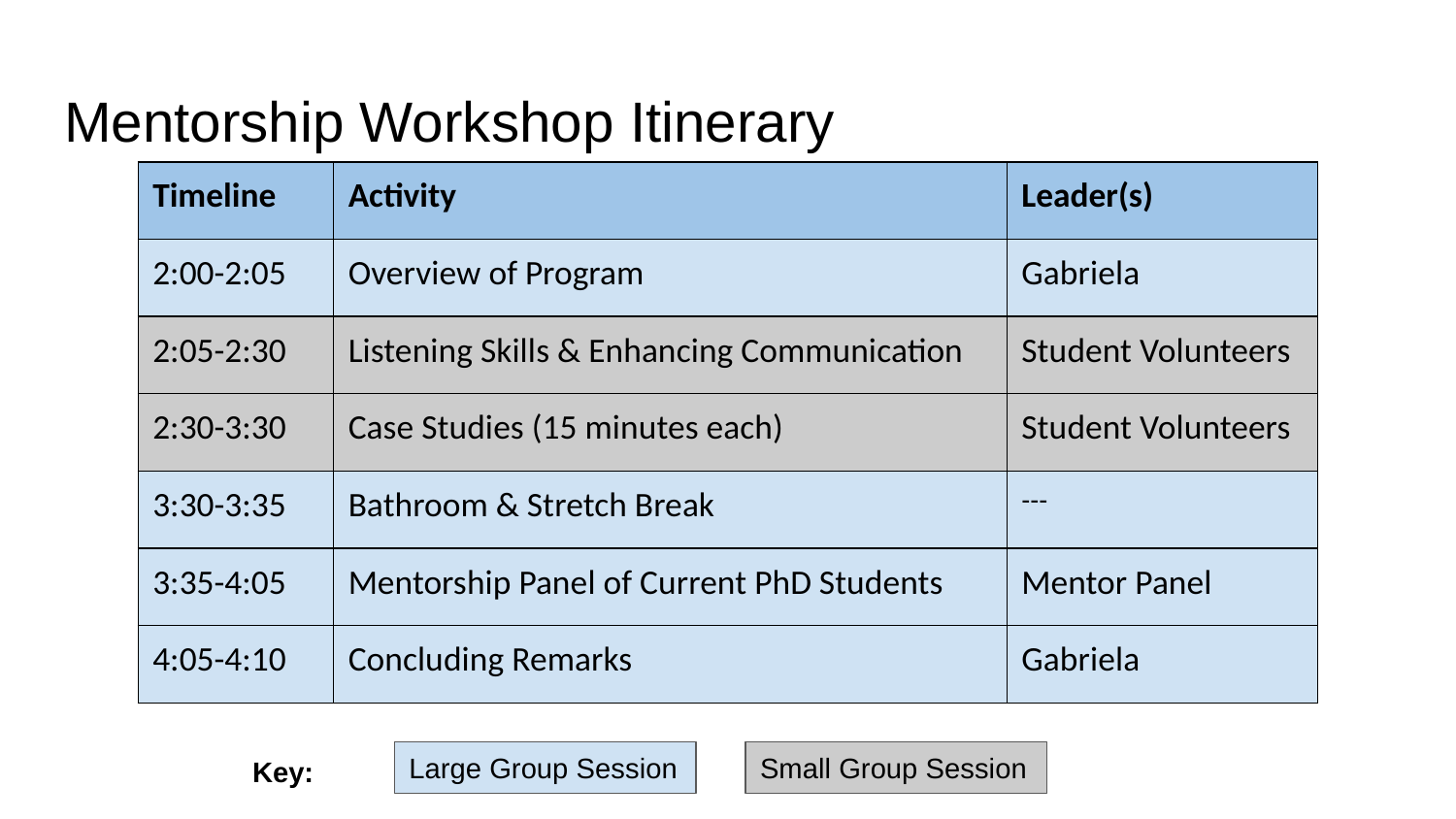

# Mentorship Workshop Itinerary
| Timeline | Activity | Leader(s) |
| --- | --- | --- |
| 2:00-2:05 | Overview of Program | Gabriela |
| 2:05-2:30 | Listening Skills & Enhancing Communication | Student Volunteers |
| 2:30-3:30 | Case Studies (15 minutes each) | Student Volunteers |
| 3:30-3:35 | Bathroom & Stretch Break | --- |
| 3:35-4:05 | Mentorship Panel of Current PhD Students | Mentor Panel |
| 4:05-4:10 | Concluding Remarks | Gabriela |
Key:
Large Group Session
Small Group Session